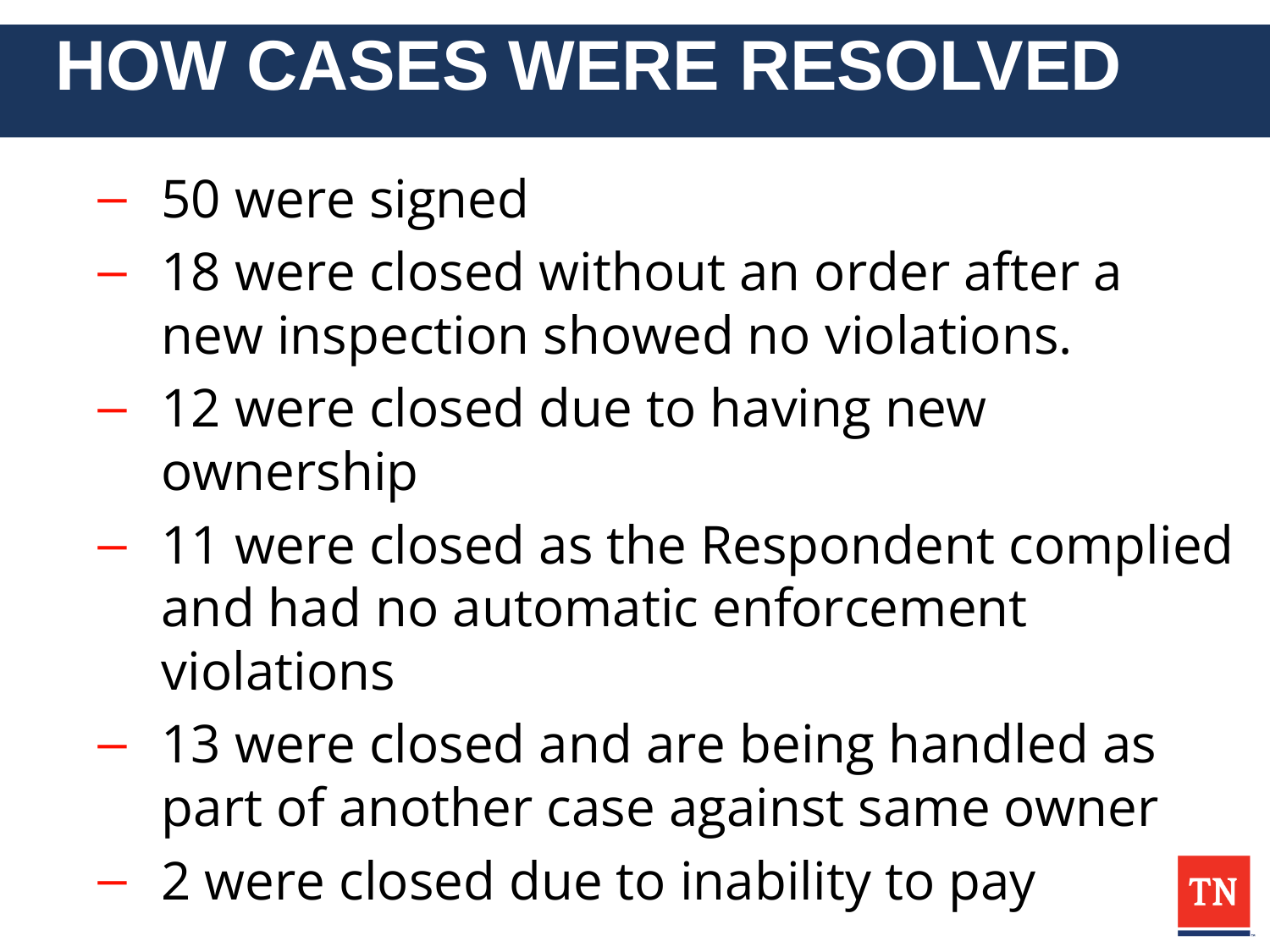

# HOW CASES WERE RESOLVED
50 were signed
18 were closed without an order after a  new inspection showed no violations.
12 were closed due to having new  ownership
11 were closed as the Respondent complied and had no automatic enforcement violations
13 were closed and are being handled as part of another case against same owner
2 were closed due to inability to pay